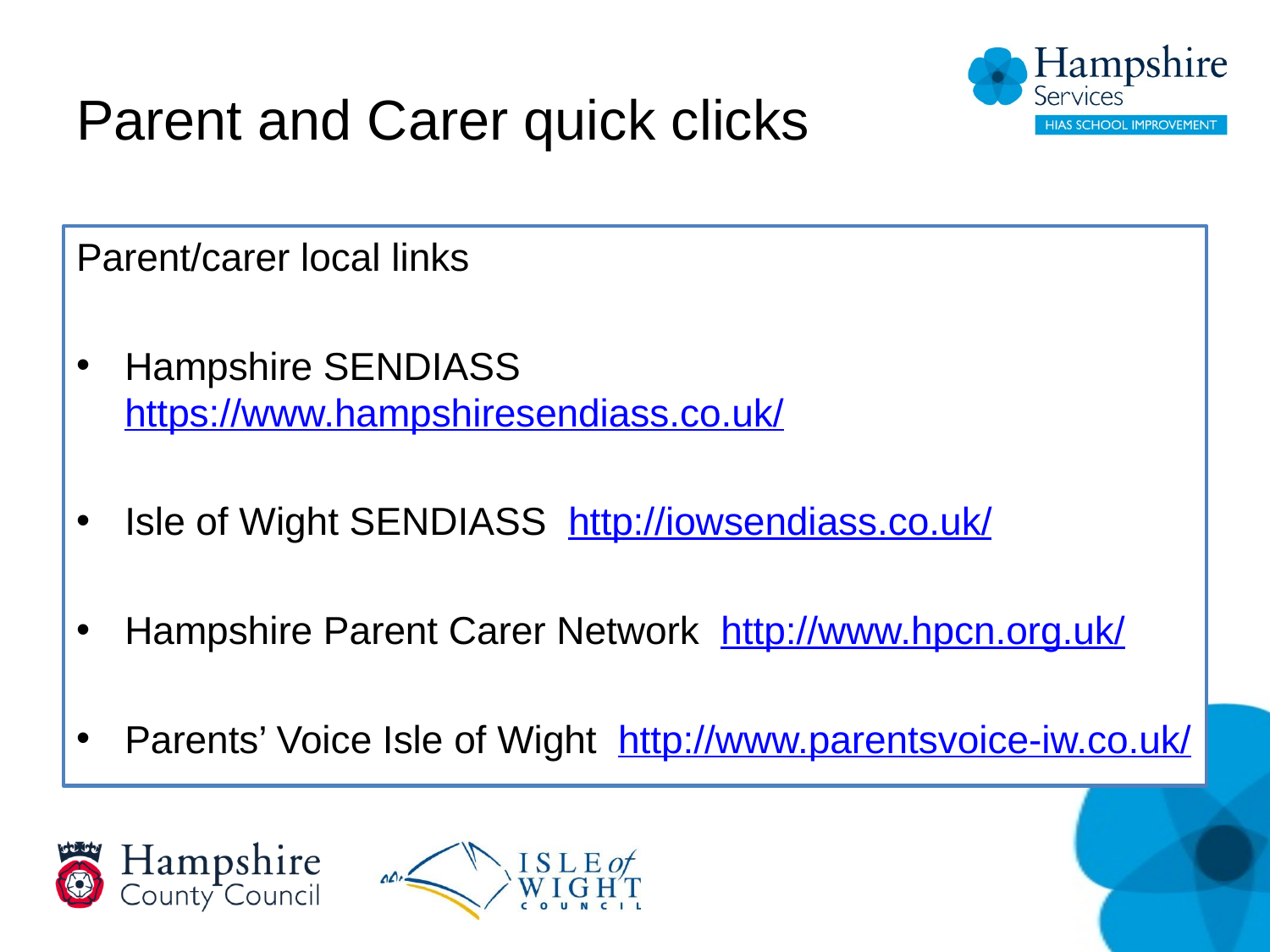

# Parent and Carer quick clicks
Parent/carer local links

Hampshire SENDIASS  https://www.hampshiresendiass.co.uk/

Isle of Wight SENDIASS  http://iowsendiass.co.uk/

Hampshire Parent Carer Network  http://www.hpcn.org.uk/

Parents’ Voice Isle of Wight  http://www.parentsvoice-iw.co.uk/